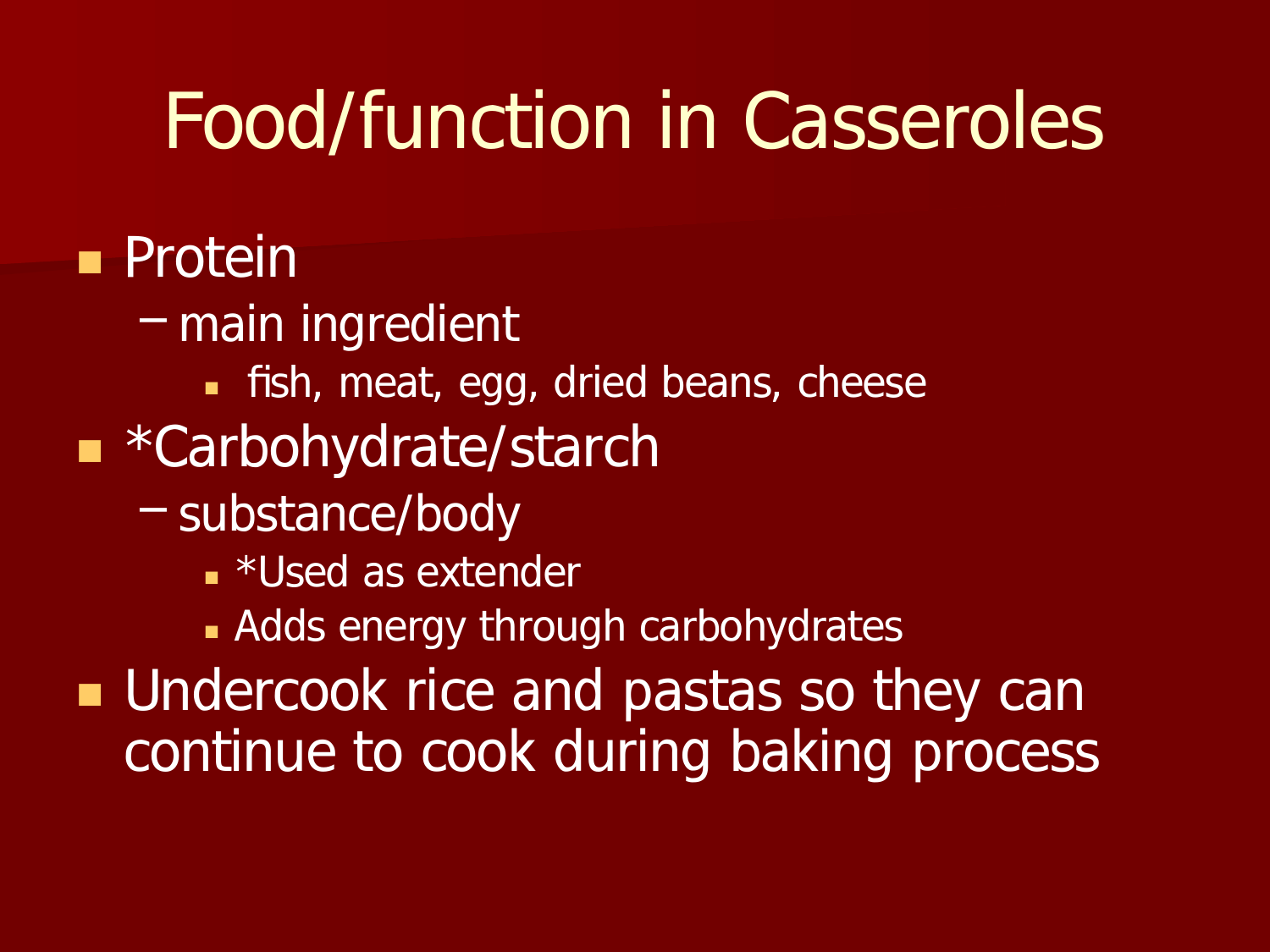

# Food/function in Casseroles
Protein
main ingredient
 fish, meat, egg, dried beans, cheese
*Carbohydrate/starch
substance/body
*Used as extender
Adds energy through carbohydrates
Undercook rice and pastas so they can continue to cook during baking process